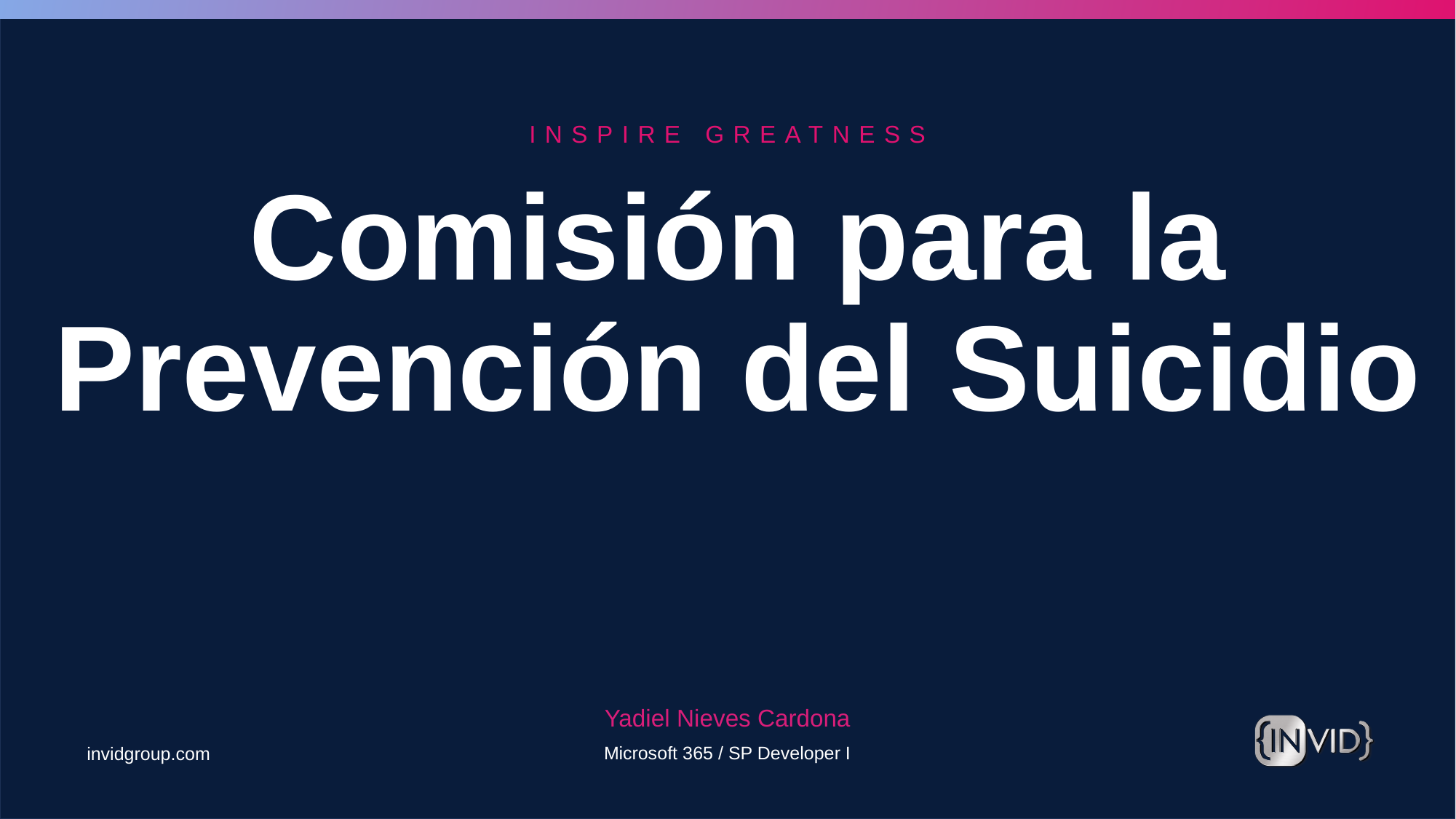

Comisión para la Prevención del Suicidio

Yadiel Nieves Cardona
Microsoft 365 / SP Developer I